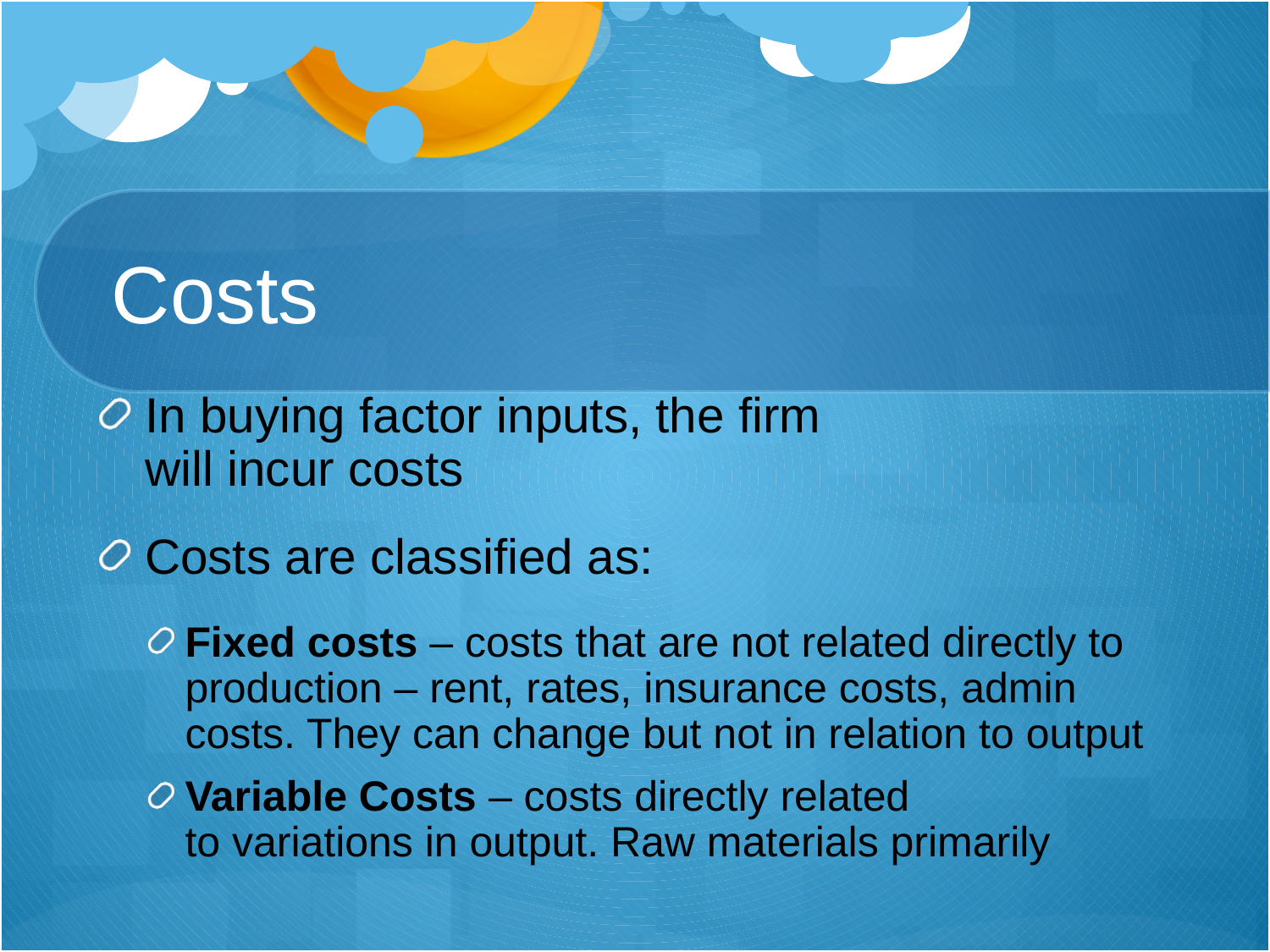

# Costs
In buying factor inputs, the firm
will incur costs
Costs are classified as:
Fixed costs – costs that are not related directly to production – rent, rates, insurance costs, admin costs. They can change but not in relation to output
Variable Costs – costs directly related
to variations in output. Raw materials primarily